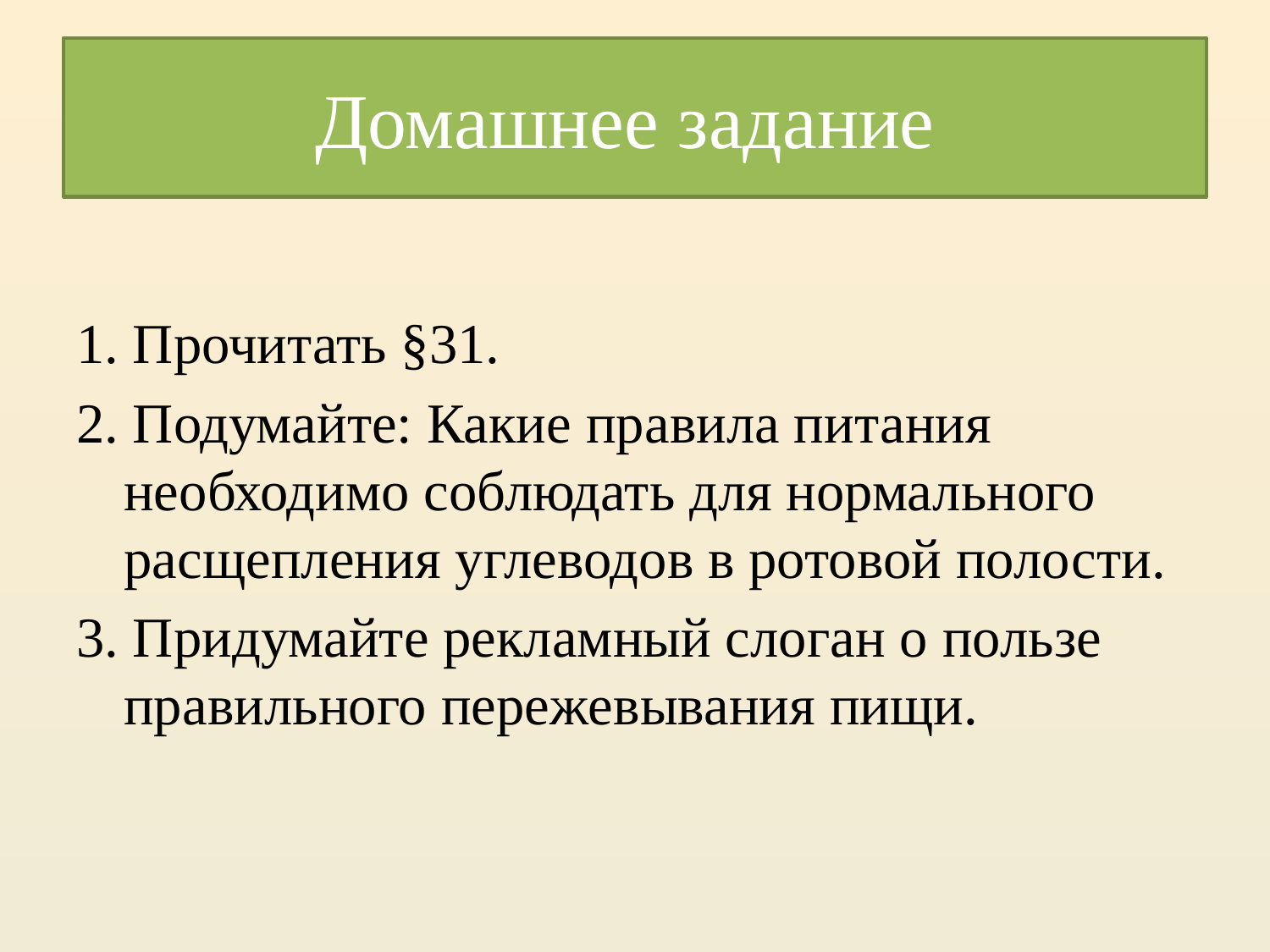

# Домашнее задание

1. Прочитать §31.
2. Подумайте: Какие правила питания необходимо соблюдать для нормального расщепления углеводов в ротовой полости.
3. Придумайте рекламный слоган о пользе правильного пережевывания пищи.